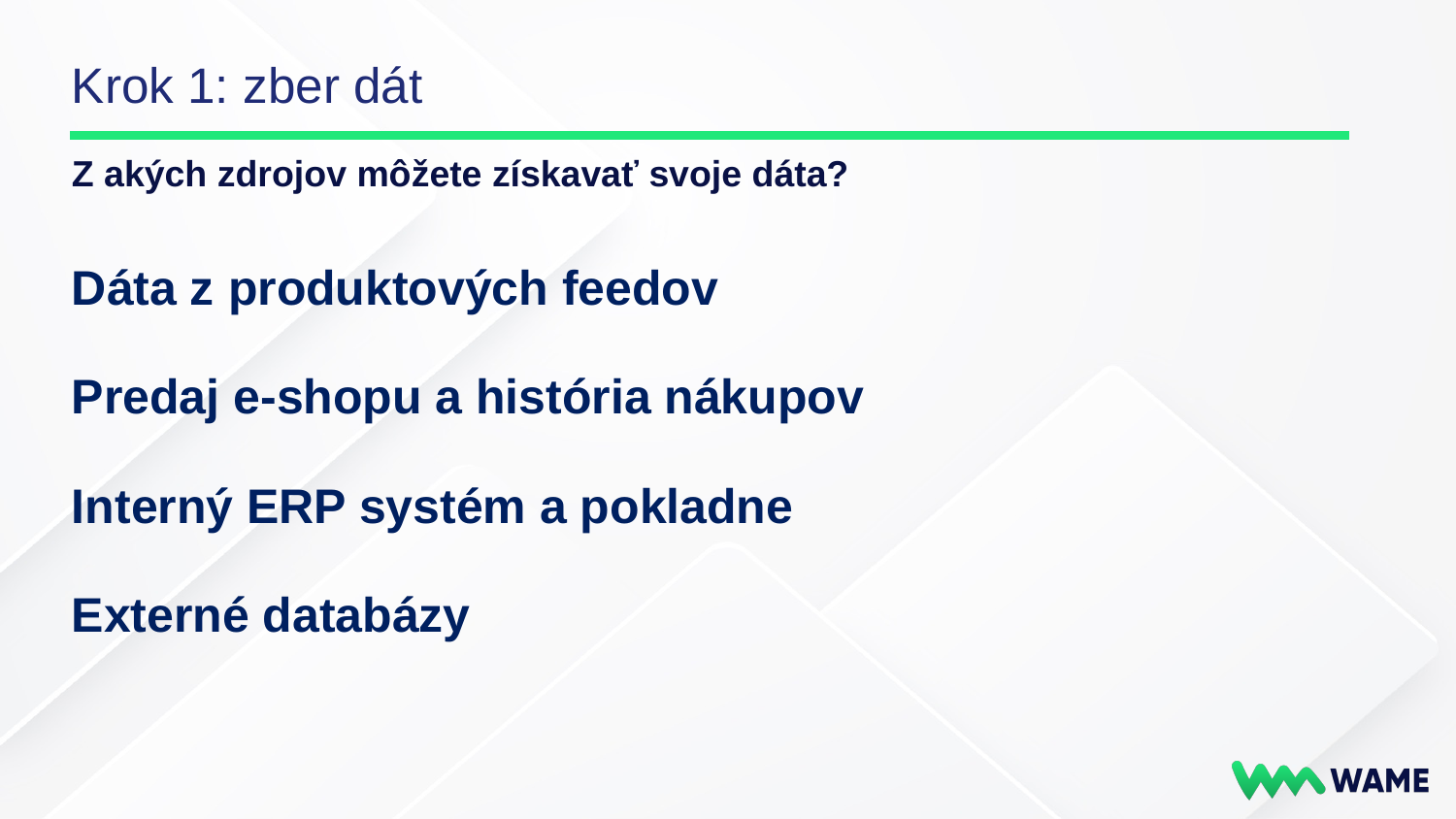

Krok 1: zber dát
Z akých zdrojov môžete získavať svoje dáta?
# Dáta z produktových feedov

Predaj e-shopu a história nákupov

Interný ERP systém a pokladne

Externé databázy